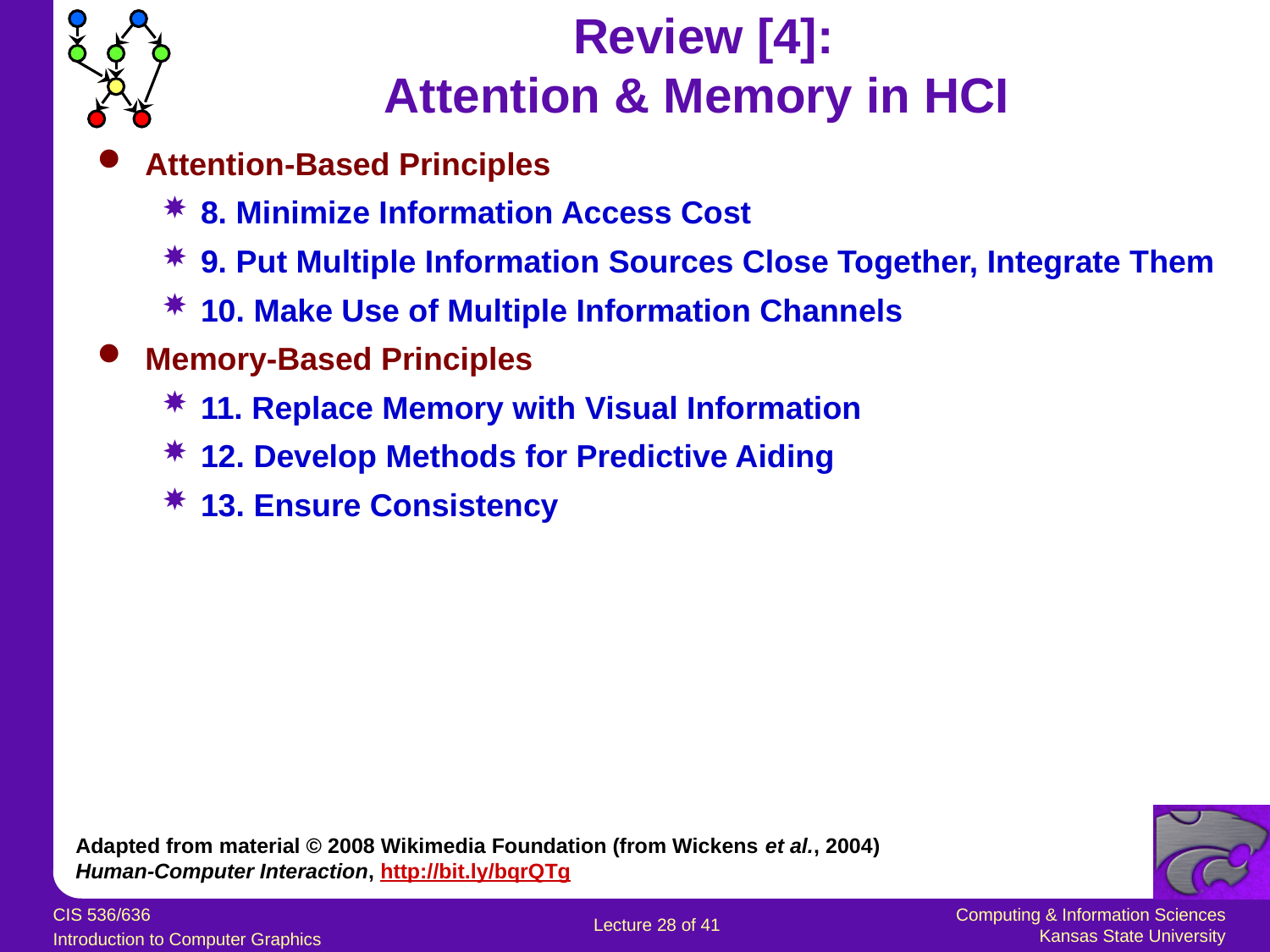

Review [4]:
Attention & Memory in HCI
Attention-Based Principles
8. Minimize Information Access Cost
9. Put Multiple Information Sources Close Together, Integrate Them
10. Make Use of Multiple Information Channels
Memory-Based Principles
11. Replace Memory with Visual Information
12. Develop Methods for Predictive Aiding
13. Ensure Consistency
Adapted from material © 2008 Wikimedia Foundation (from Wickens et al., 2004)
Human-Computer Interaction, http://bit.ly/bqrQTg